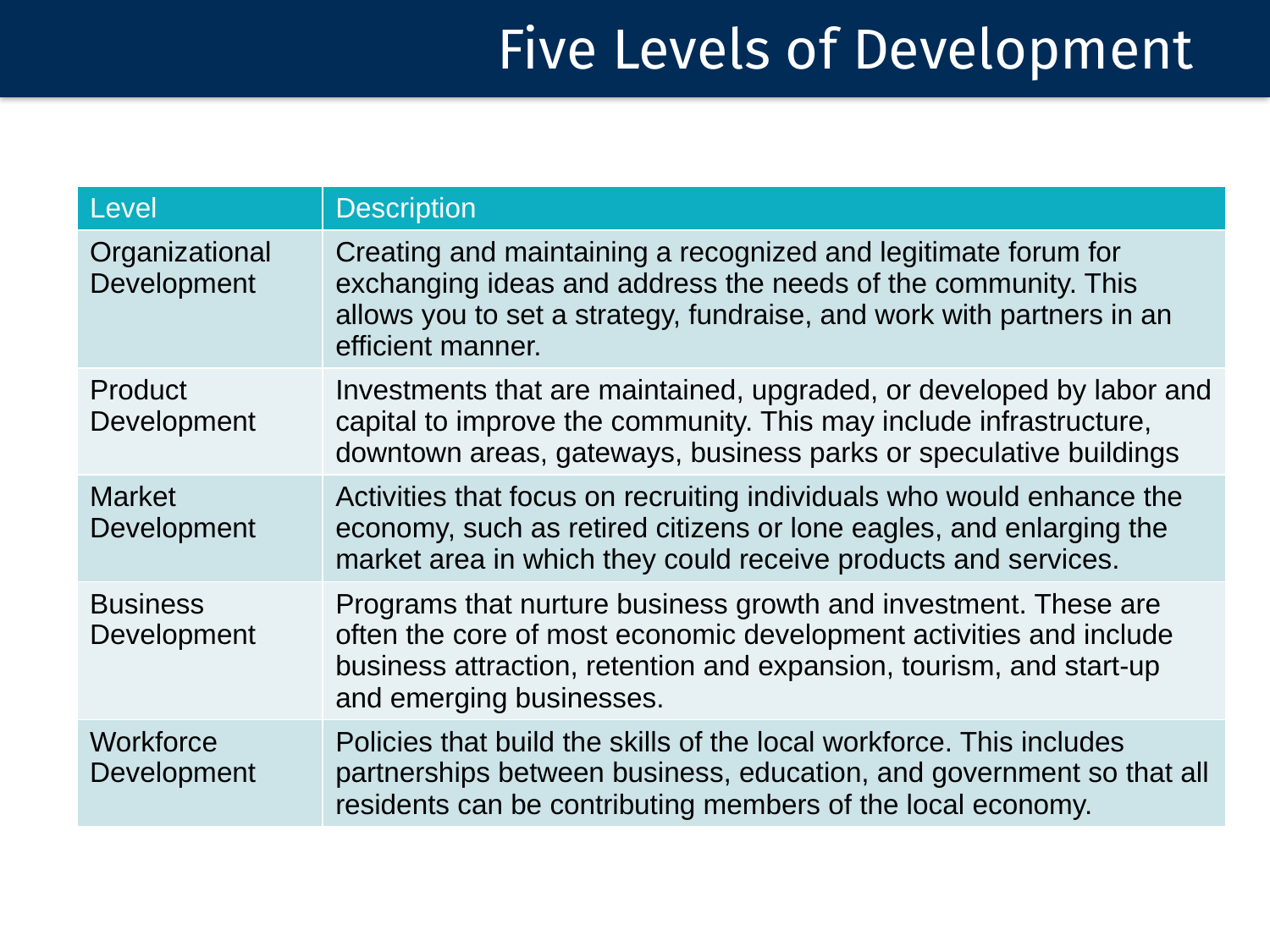

Five Levels of Development
| Level | Description |
| --- | --- |
| Organizational Development | Creating and maintaining a recognized and legitimate forum for exchanging ideas and address the needs of the community. This allows you to set a strategy, fundraise, and work with partners in an efficient manner. |
| Product Development | Investments that are maintained, upgraded, or developed by labor and capital to improve the community. This may include infrastructure, downtown areas, gateways, business parks or speculative buildings |
| Market Development | Activities that focus on recruiting individuals who would enhance the economy, such as retired citizens or lone eagles, and enlarging the market area in which they could receive products and services. |
| Business Development | Programs that nurture business growth and investment. These are often the core of most economic development activities and include business attraction, retention and expansion, tourism, and start-up and emerging businesses. |
| Workforce Development | Policies that build the skills of the local workforce. This includes partnerships between business, education, and government so that all residents can be contributing members of the local economy. |